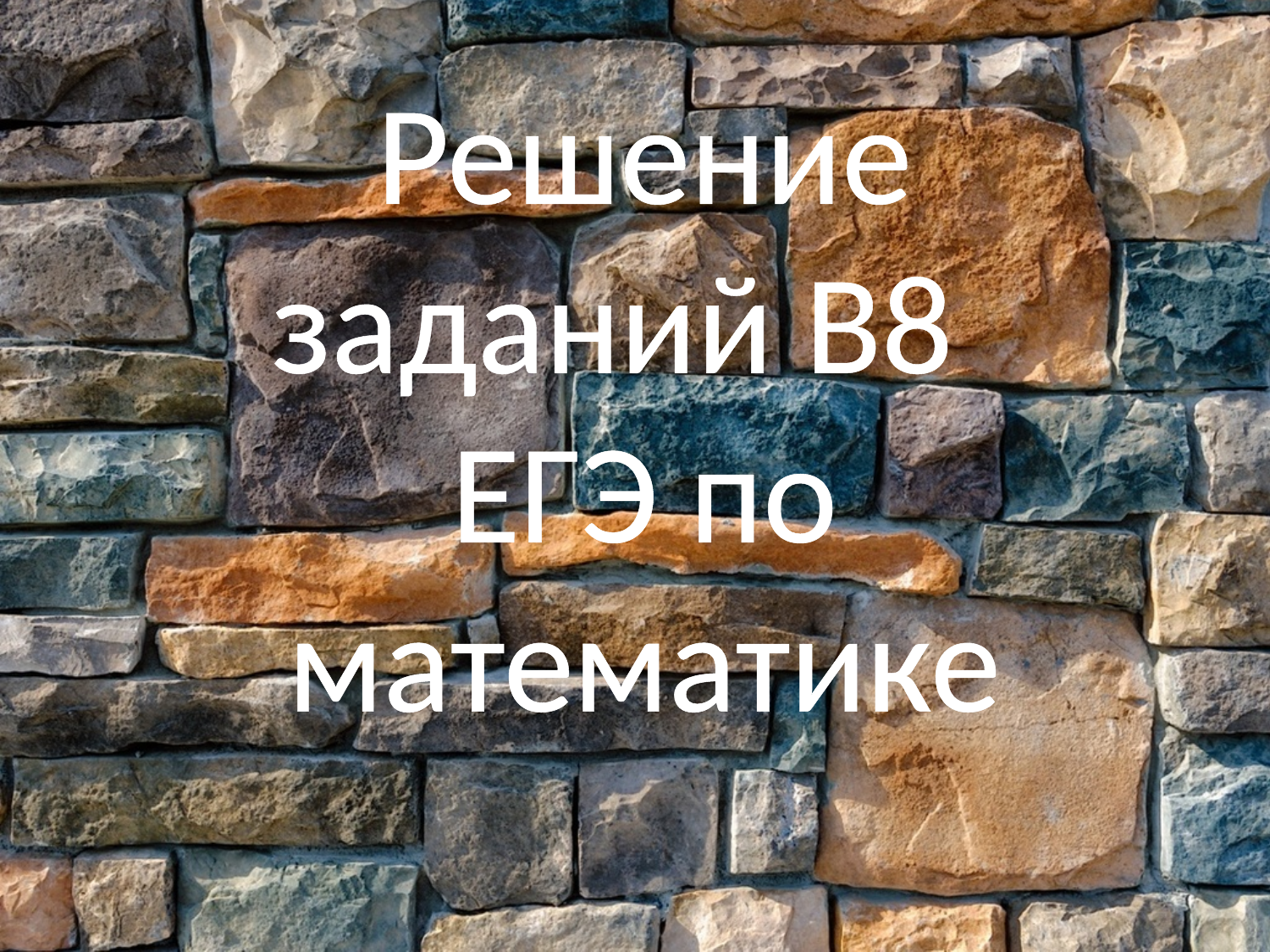

# Решение заданий В8 ЕГЭ по математике